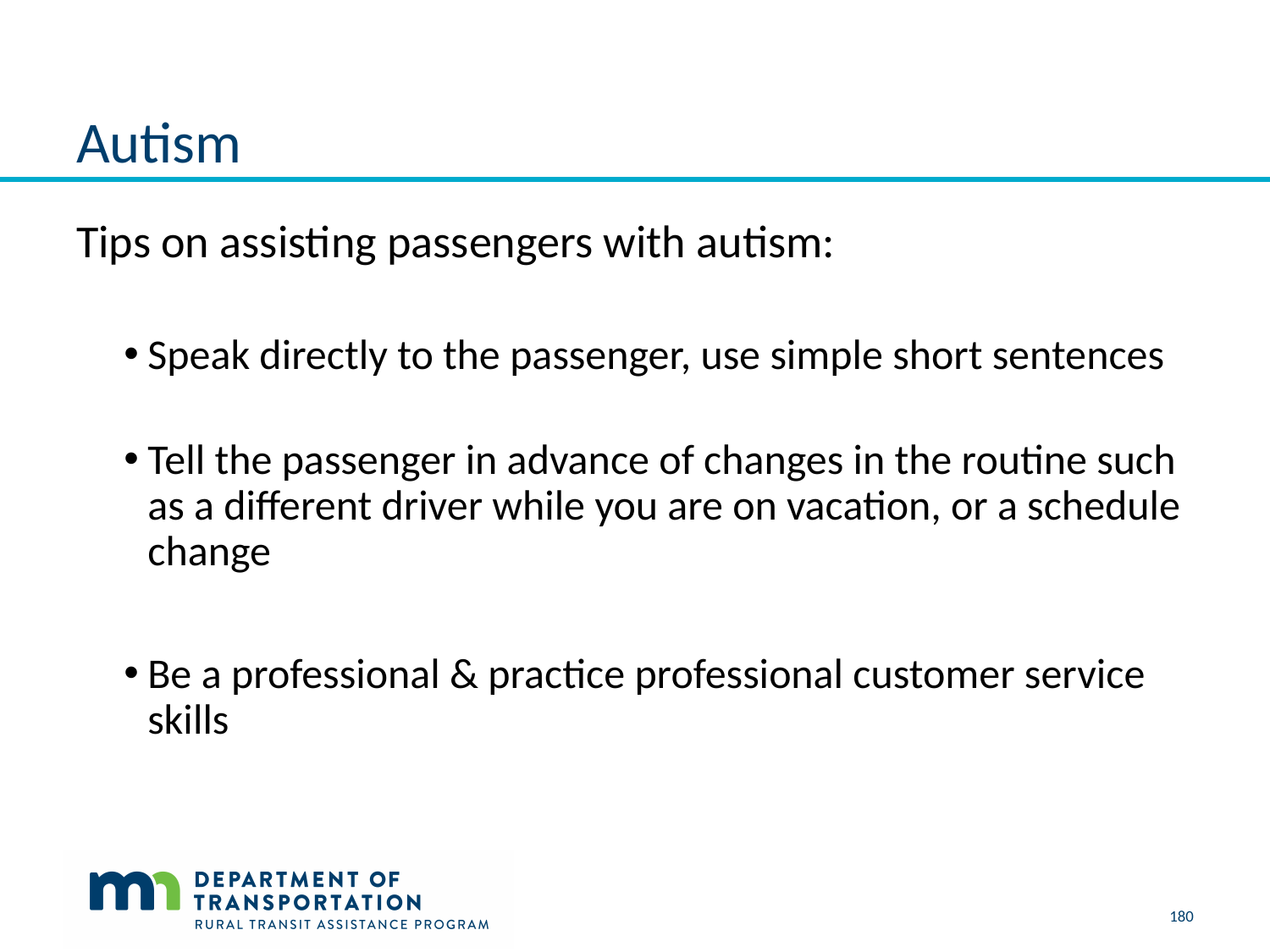

# Autism
Tips on assisting passengers with autism:

Speak directly to the passenger, use simple short sentences

Tell the passenger in advance of changes in the routine such as a different driver while you are on vacation, or a schedule change

Be a professional & practice professional customer service skills

180